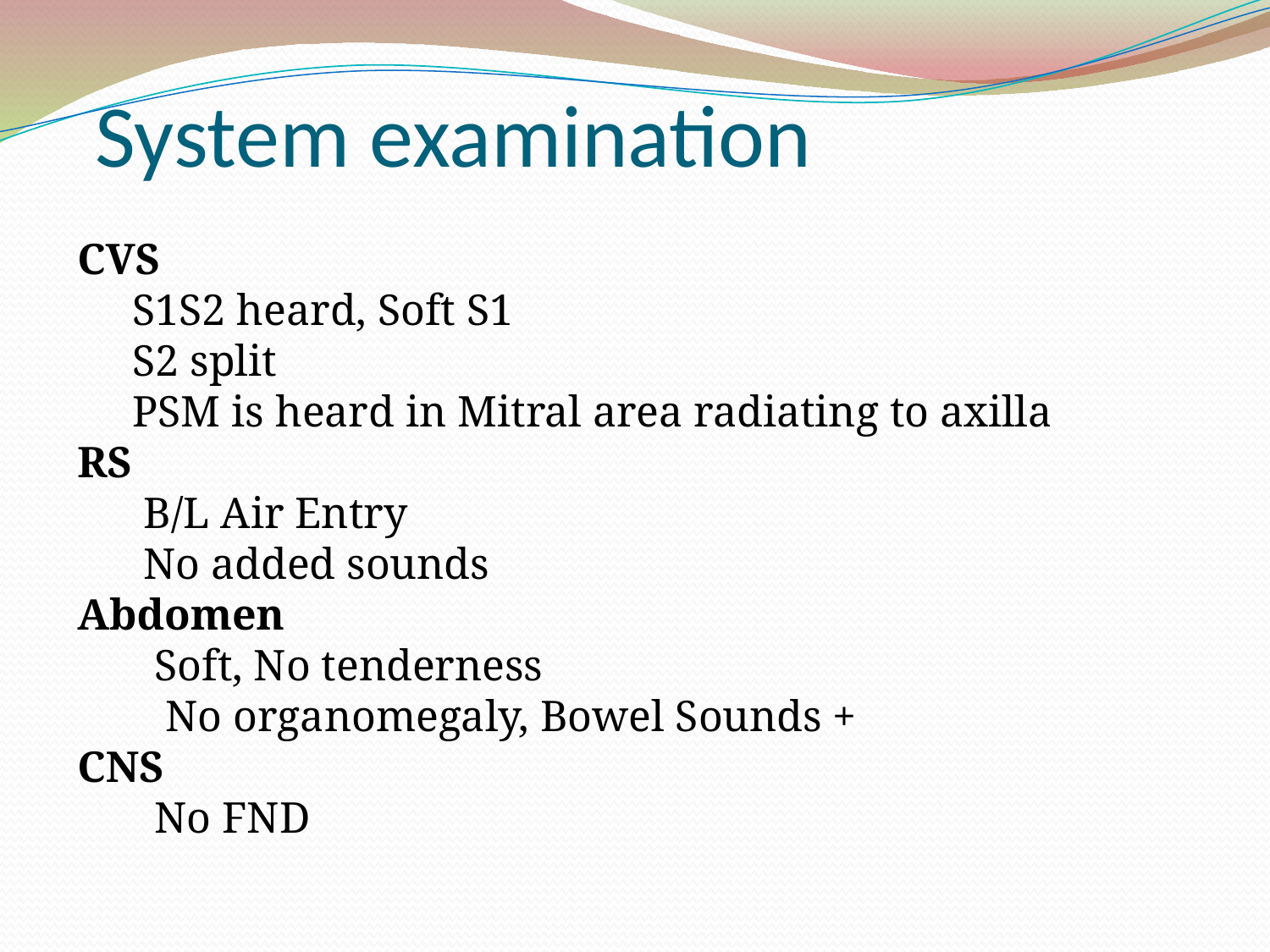

System examination
CVS
     S1S2 heard, Soft S1
     S2 split
     PSM is heard in Mitral area radiating to axilla
RS
      B/L Air Entry
      No added sounds
Abdomen
       Soft, No tenderness
        No organomegaly, Bowel Sounds +
CNS
       No FND